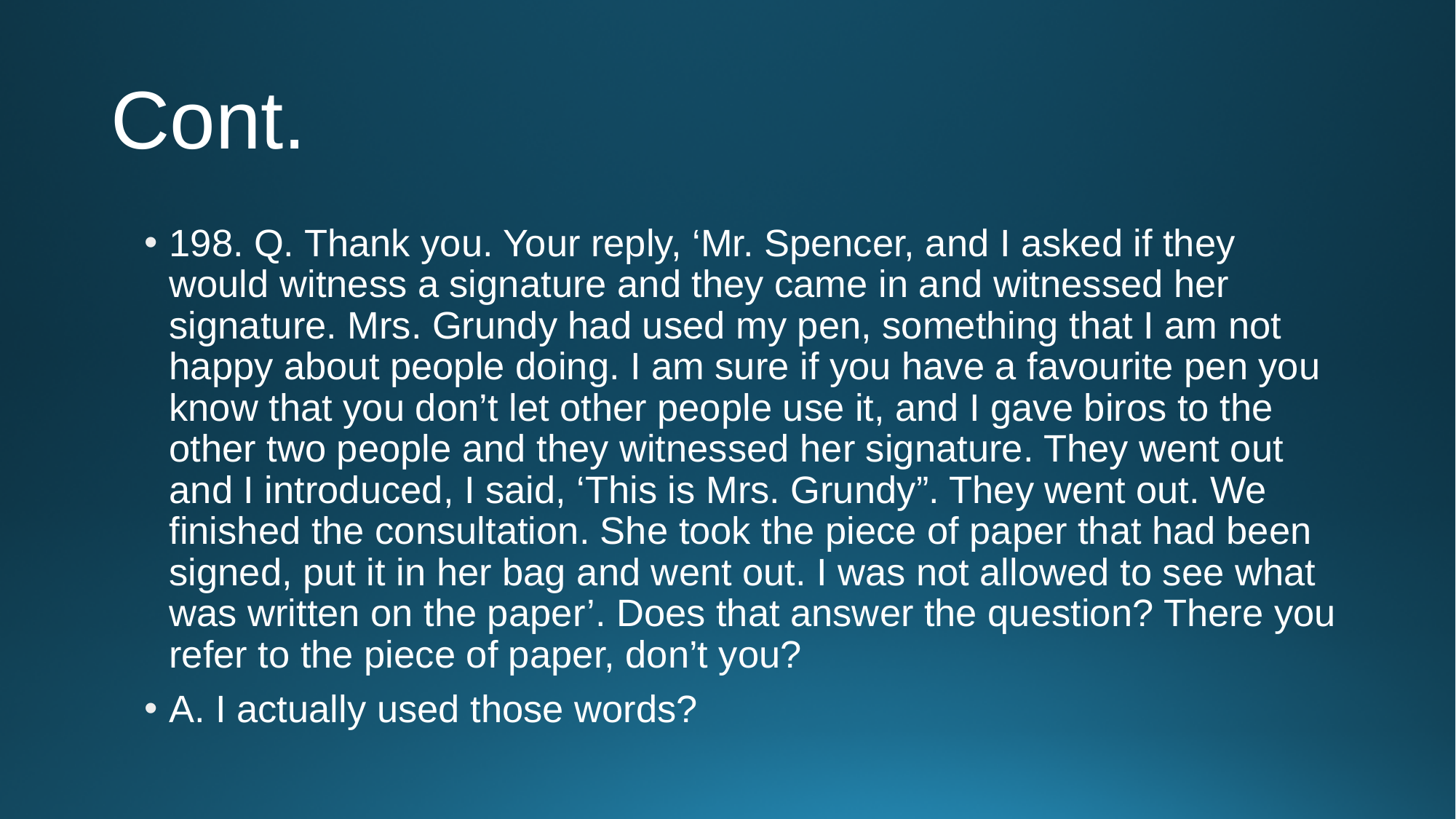

# Cont.
198. Q. Thank you. Your reply, ‘Mr. Spencer, and I asked if they would witness a signature and they came in and witnessed her signature. Mrs. Grundy had used my pen, something that I am not happy about people doing. I am sure if you have a favourite pen you know that you don’t let other people use it, and I gave biros to the other two people and they witnessed her signature. They went out and I introduced, I said, ‘This is Mrs. Grundy”. They went out. We finished the consultation. She took the piece of paper that had been signed, put it in her bag and went out. I was not allowed to see what was written on the paper’. Does that answer the question? There you refer to the piece of paper, don’t you?
A. I actually used those words?